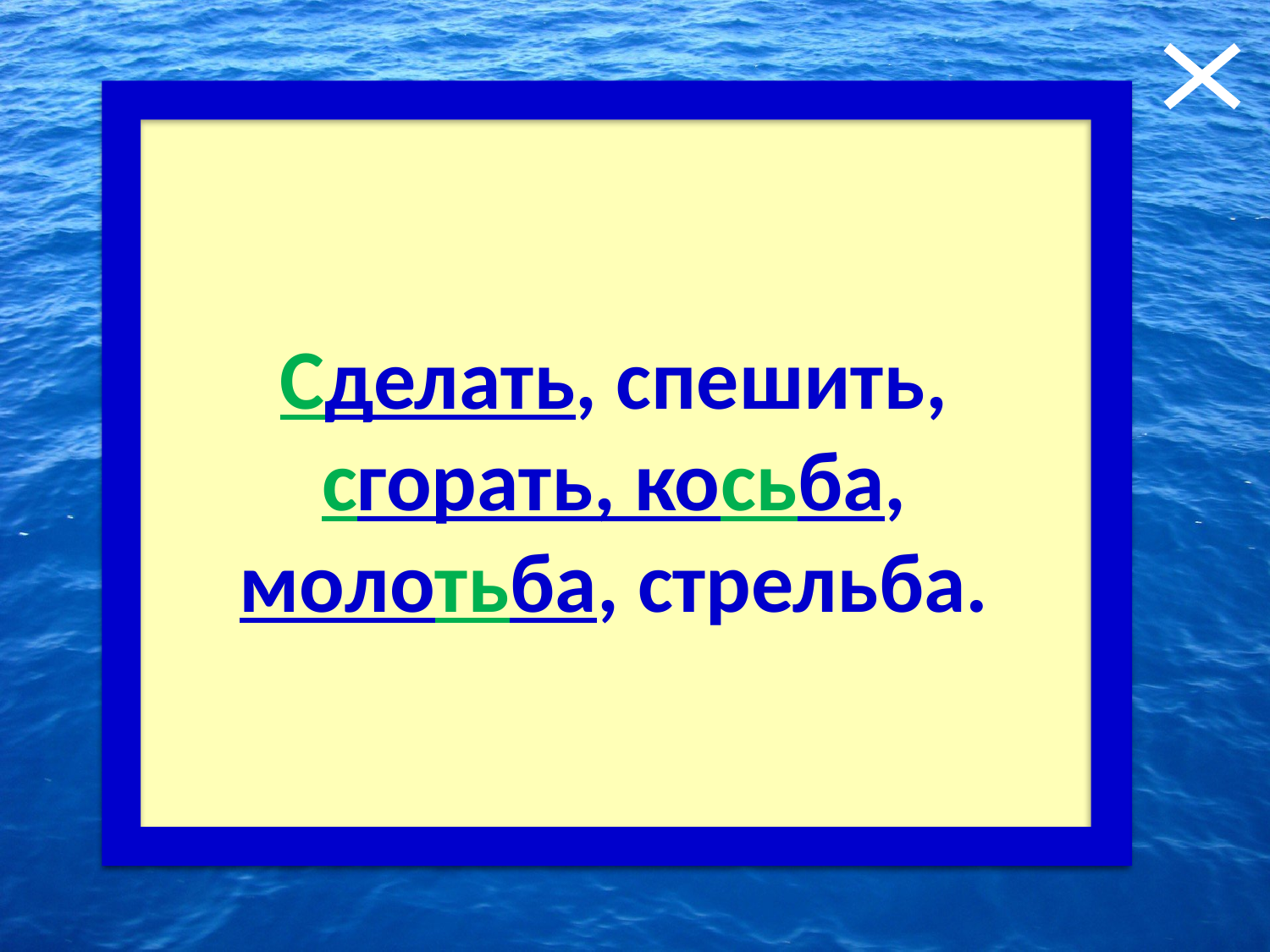

Сделать, спешить, сгорать, косьба, молотьба, стрельба.

4. Важный процесс!
Назовите слова, в которых происходит озвончение глухих согласных.
Сделать, спешить, сгорать, косьба, молотьба, стрельба.

Ответ